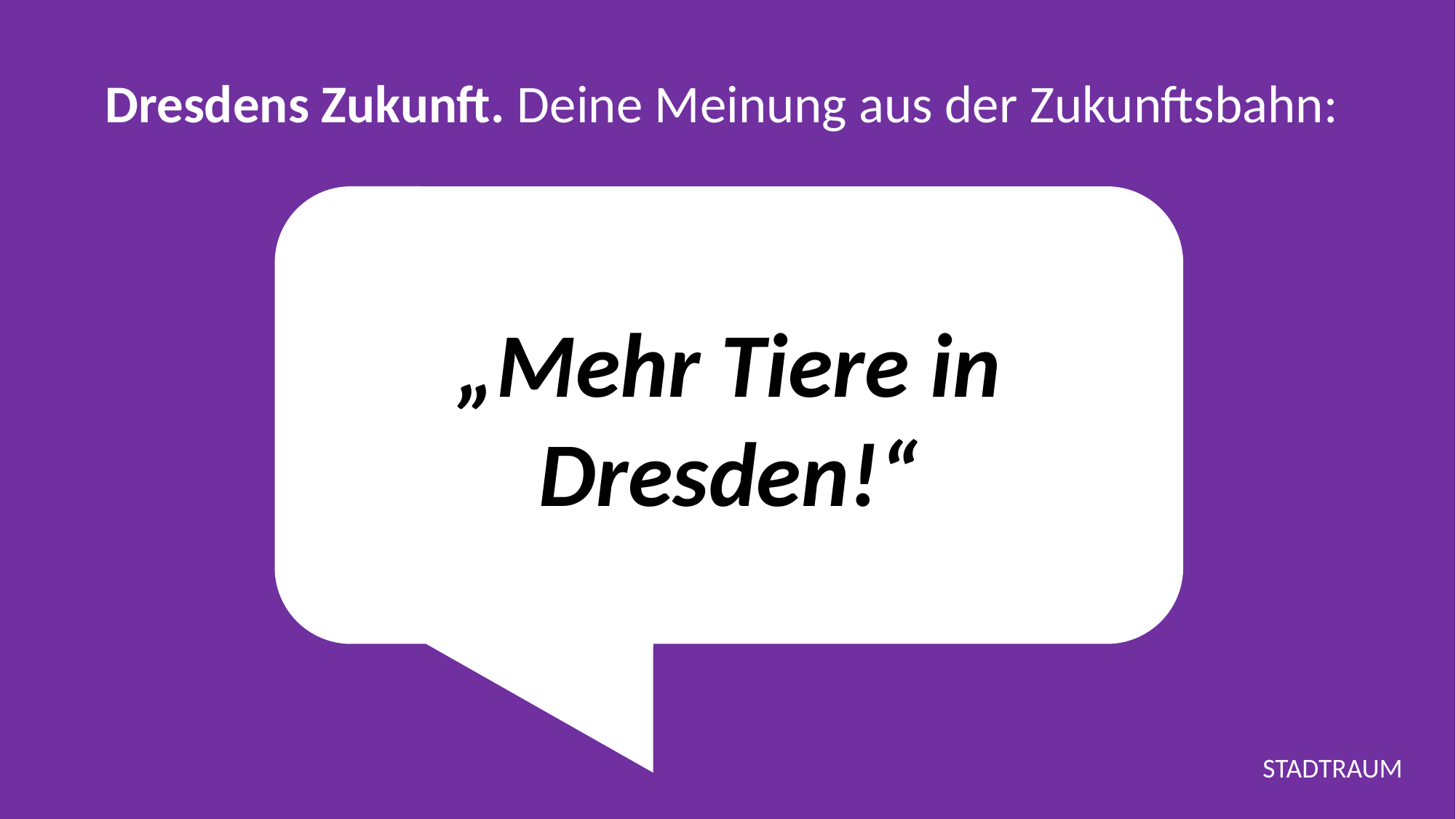

Dresdens Zukunft. Deine Meinung aus der Zukunftsbahn:
„Mehr Tiere in Dresden!“
STADTRAUM